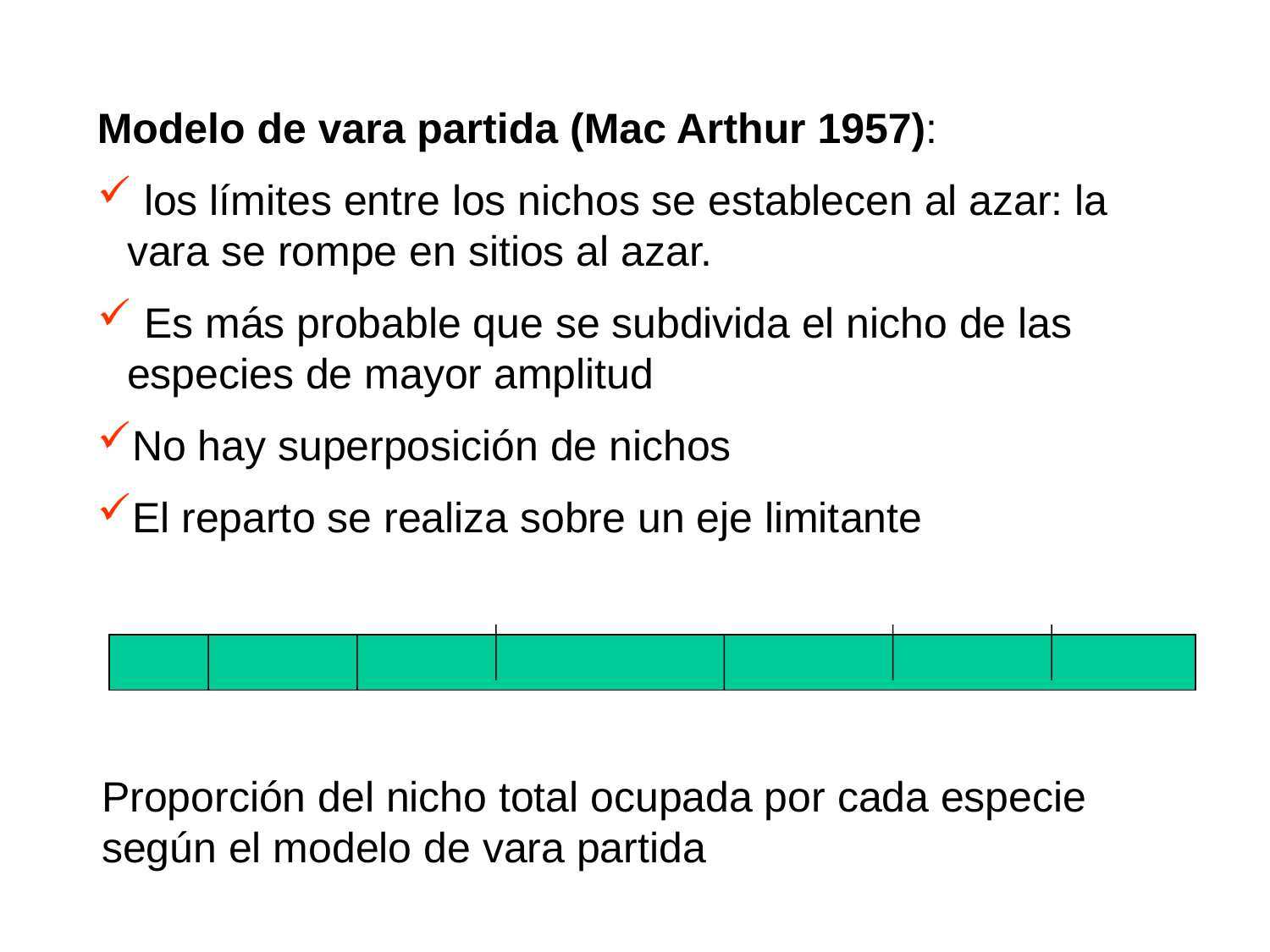

Modelo de vara partida (Mac Arthur 1957):
 los límites entre los nichos se establecen al azar: la vara se rompe en sitios al azar.
 Es más probable que se subdivida el nicho de las especies de mayor amplitud
No hay superposición de nichos
El reparto se realiza sobre un eje limitante

Proporción del nicho total ocupada por cada especie según el modelo de vara partida